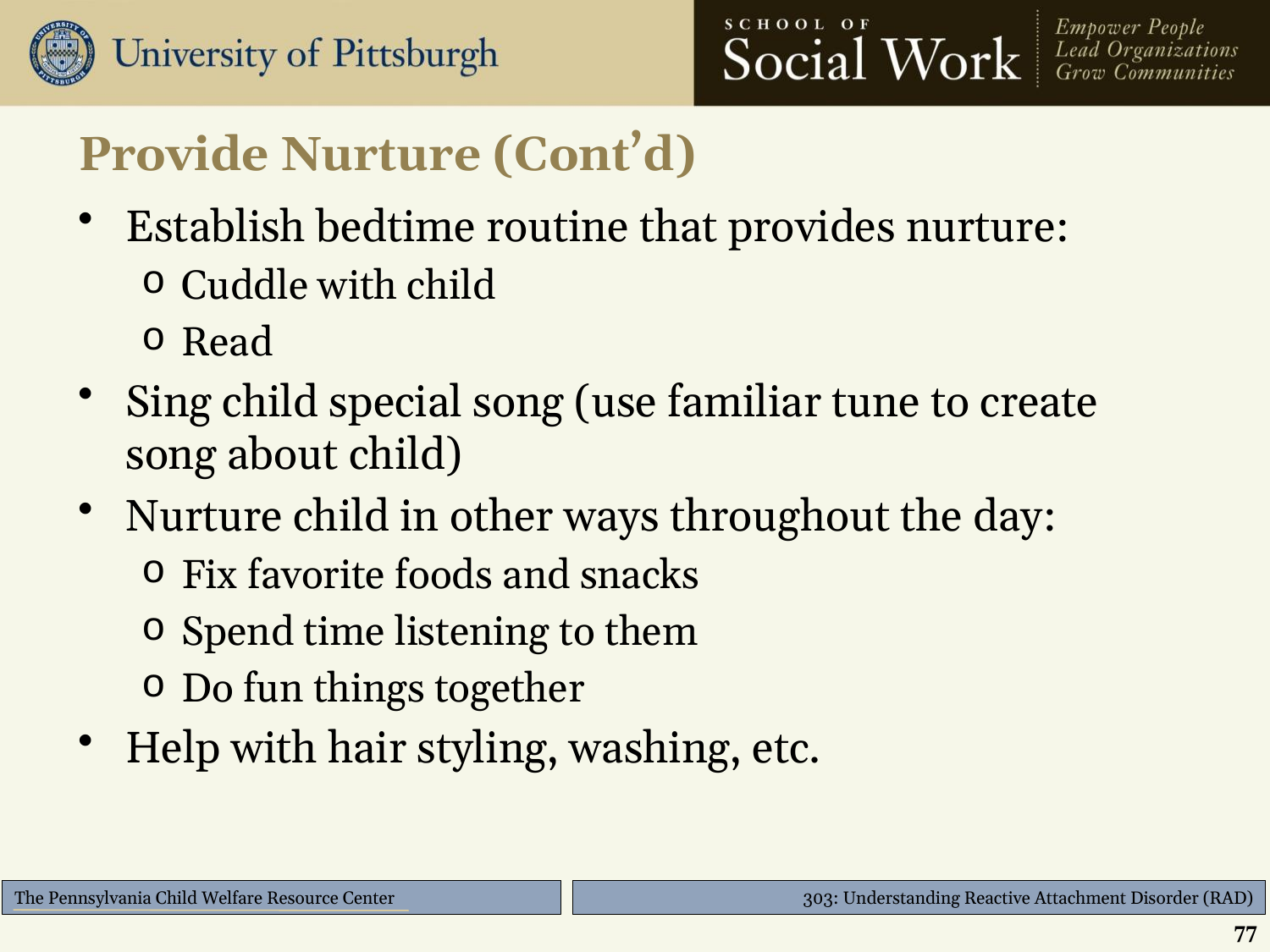

# Provide Nurture (Cont’d)
Establish bedtime routine that provides nurture:
Cuddle with child
Read
Sing child special song (use familiar tune to create song about child)
Nurture child in other ways throughout the day:
Fix favorite foods and snacks
Spend time listening to them
Do fun things together
Help with hair styling, washing, etc.

77